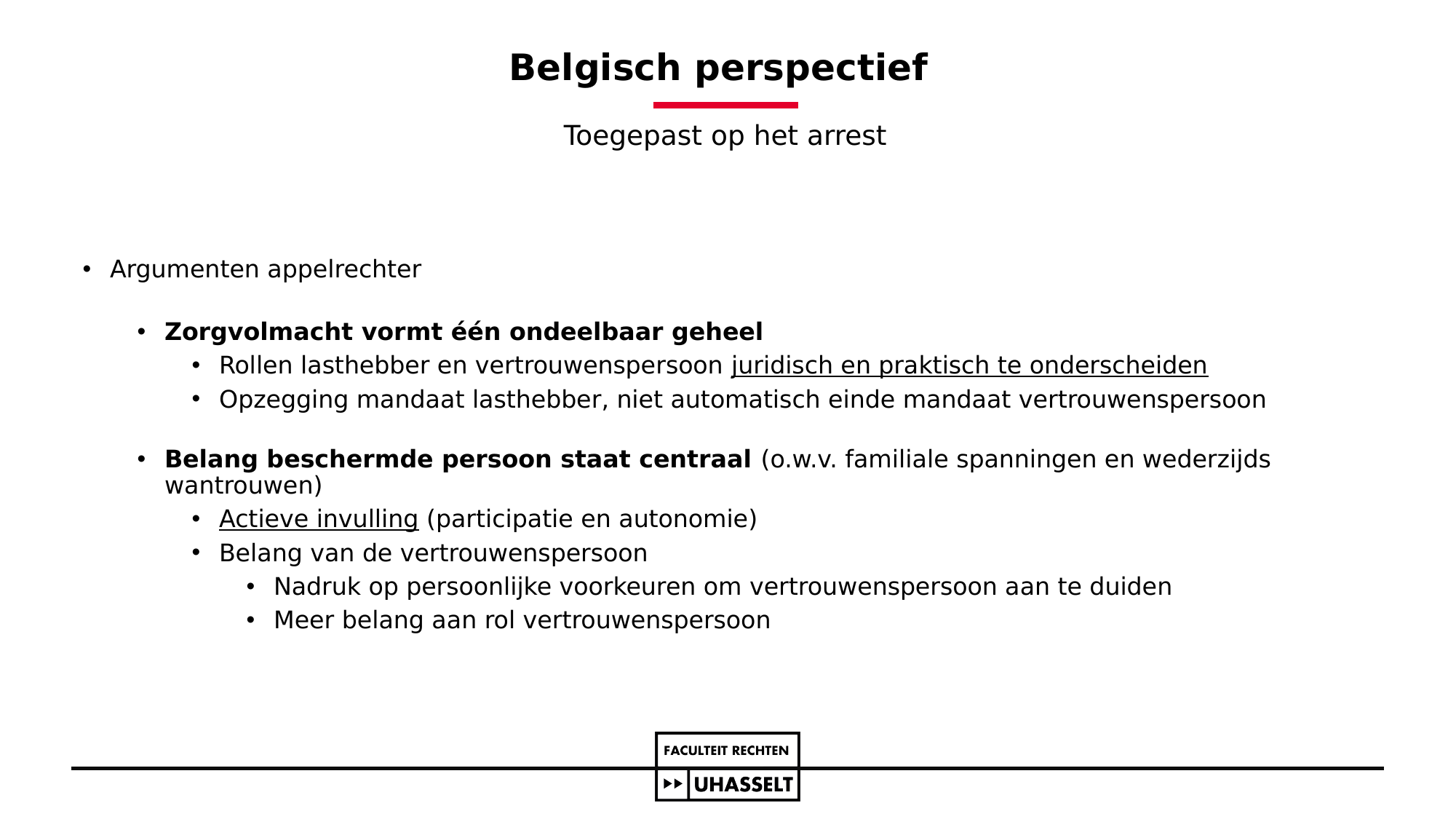

# Belgisch perspectief
Toegepast op het arrest
Argumenten appelrechter
Zorgvolmacht vormt één ondeelbaar geheel
Rollen lasthebber en vertrouwenspersoon juridisch en praktisch te onderscheiden
Opzegging mandaat lasthebber, niet automatisch einde mandaat vertrouwenspersoon
Belang beschermde persoon staat centraal (o.w.v. familiale spanningen en wederzijds wantrouwen)
Actieve invulling (participatie en autonomie)
Belang van de vertrouwenspersoon
Nadruk op persoonlijke voorkeuren om vertrouwenspersoon aan te duiden
Meer belang aan rol vertrouwenspersoon